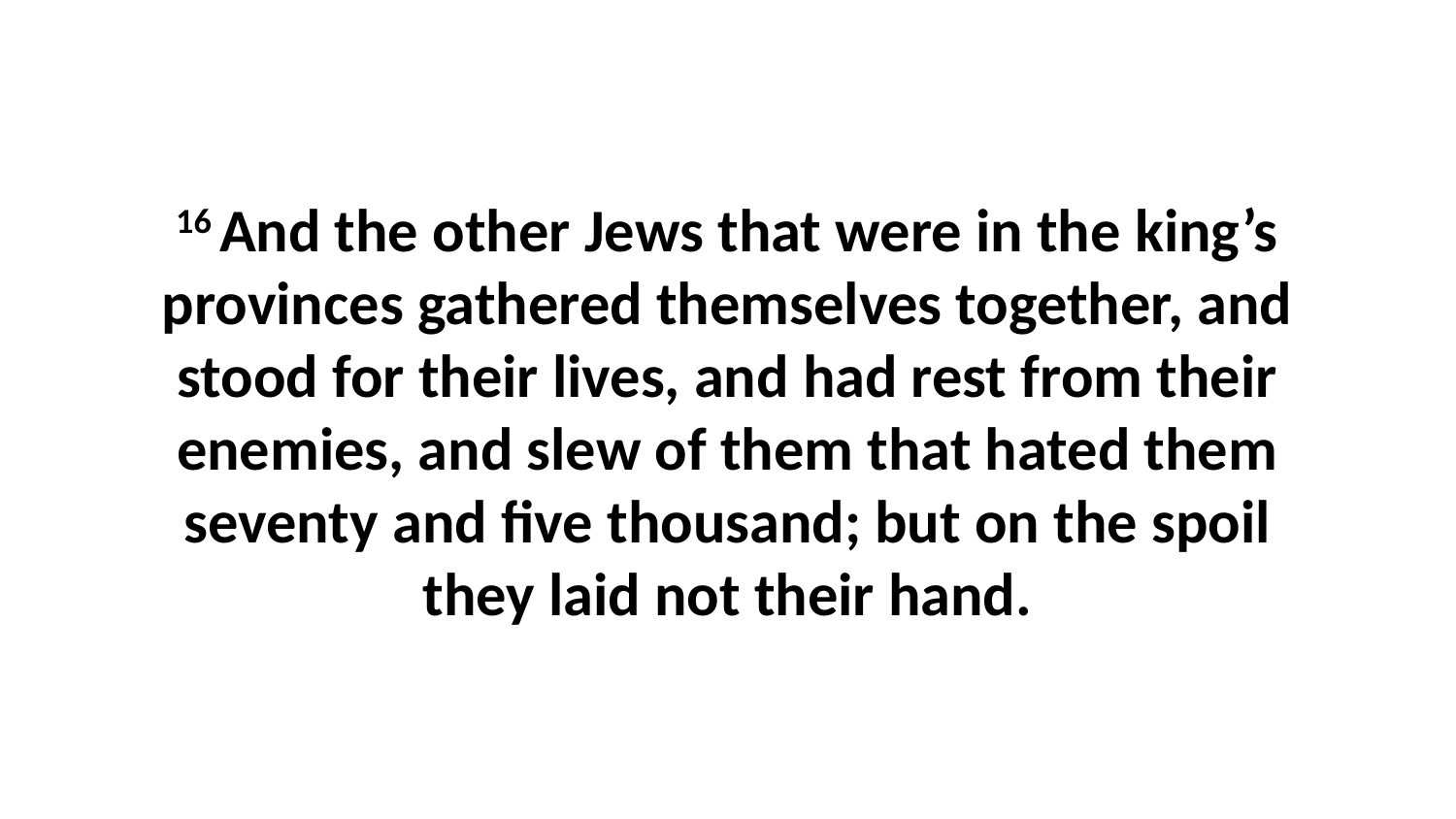

16 And the other Jews that were in the king’s provinces gathered themselves together, and stood for their lives, and had rest from their enemies, and slew of them that hated them seventy and five thousand; but on the spoil they laid not their hand.